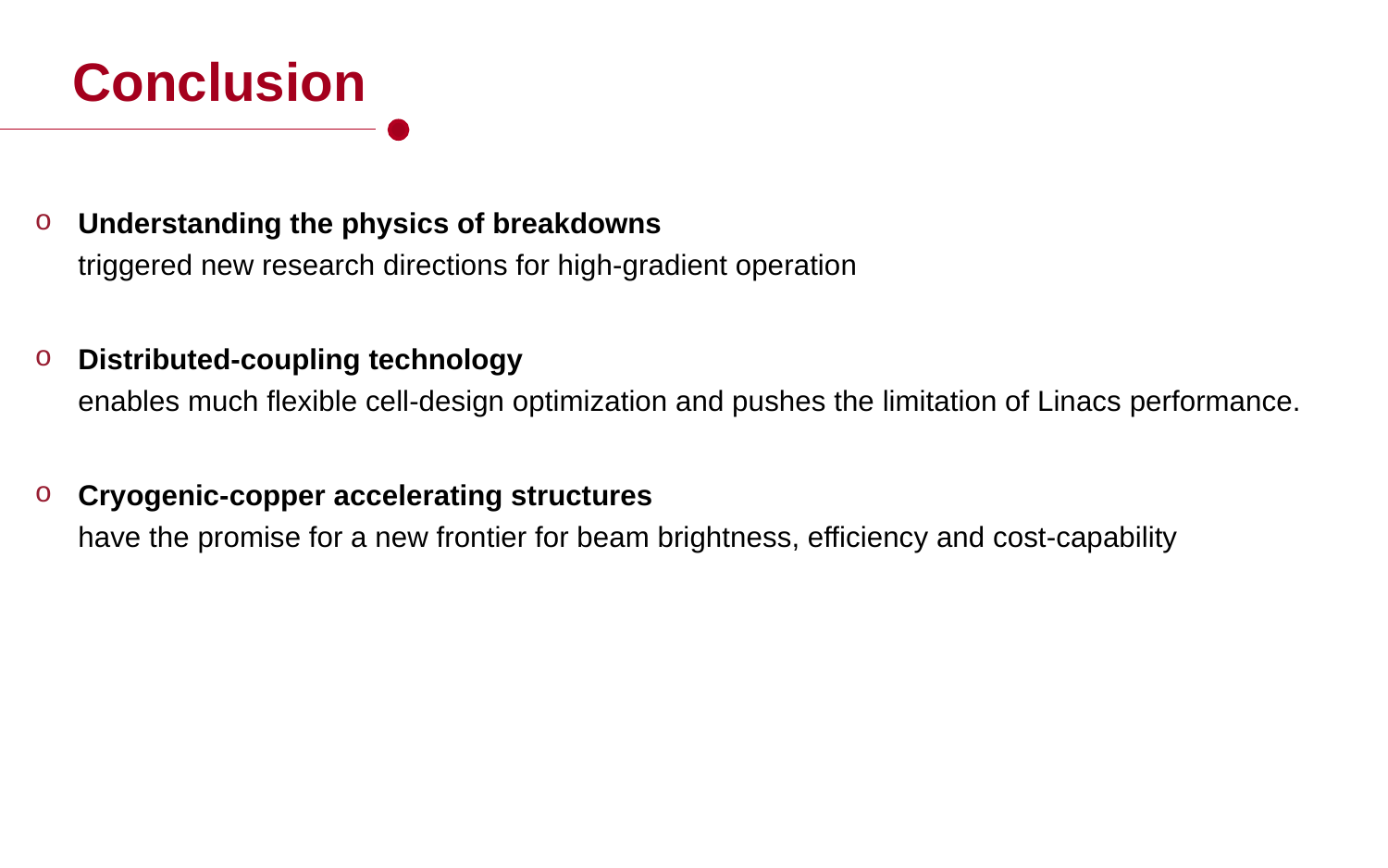

Conclusion

Understanding the physics of breakdowns
triggered new research directions for high-gradient operation

Distributed-coupling technology
enables much flexible cell-design optimization and pushes the limitation of Linacs performance.

Cryogenic-copper accelerating structures
have the promise for a new frontier for beam brightness, efficiency and cost-capability